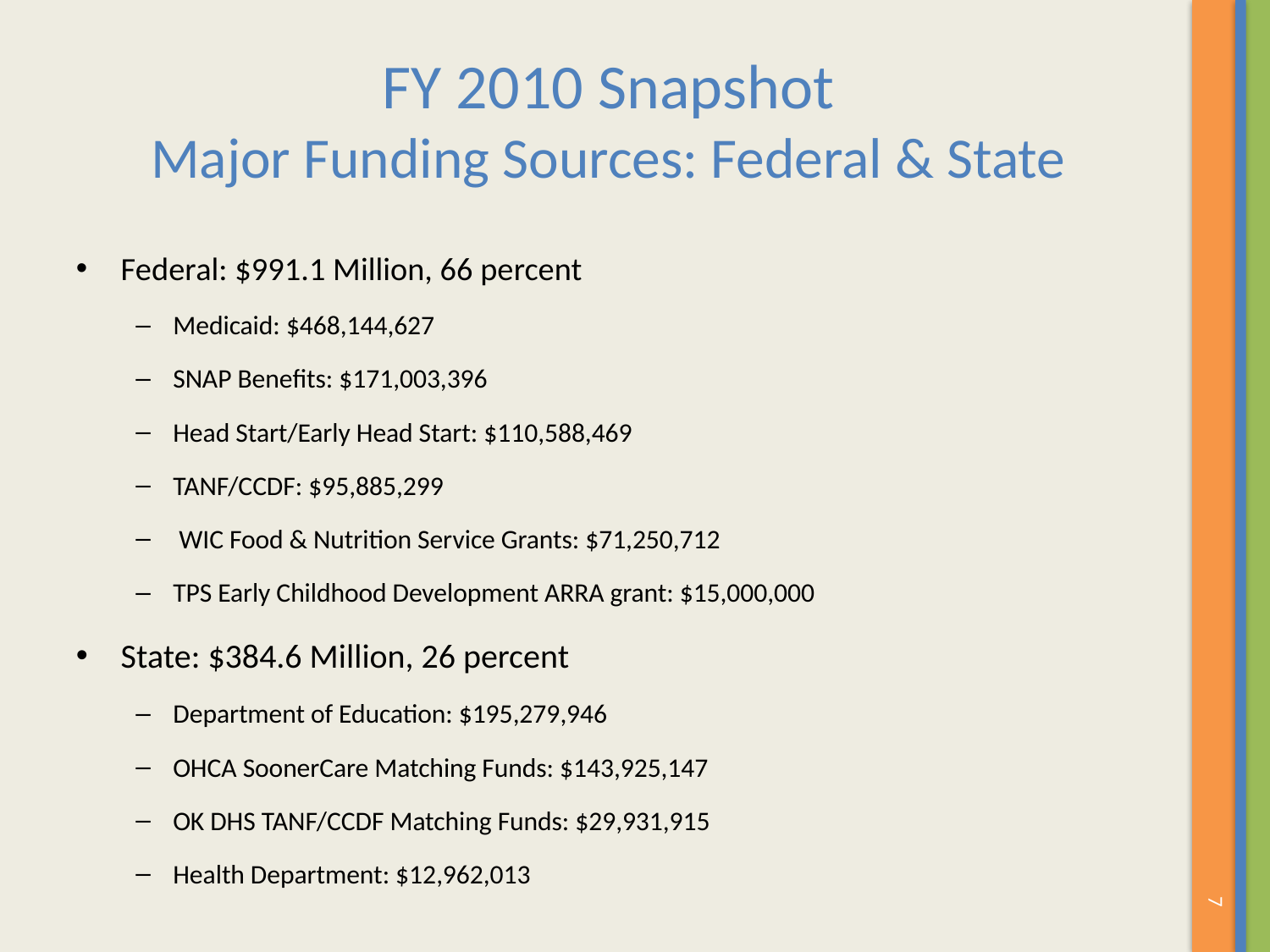

# FY 2010 Snapshot Major Funding Sources: Federal & State
Federal: $991.1 Million, 66 percent
Medicaid: $468,144,627
SNAP Benefits: $171,003,396
Head Start/Early Head Start: $110,588,469
TANF/CCDF: $95,885,299
 WIC Food & Nutrition Service Grants: $71,250,712
TPS Early Childhood Development ARRA grant: $15,000,000
State: $384.6 Million, 26 percent
Department of Education: $195,279,946
OHCA SoonerCare Matching Funds: $143,925,147
OK DHS TANF/CCDF Matching Funds: $29,931,915
Health Department: $12,962,013

7